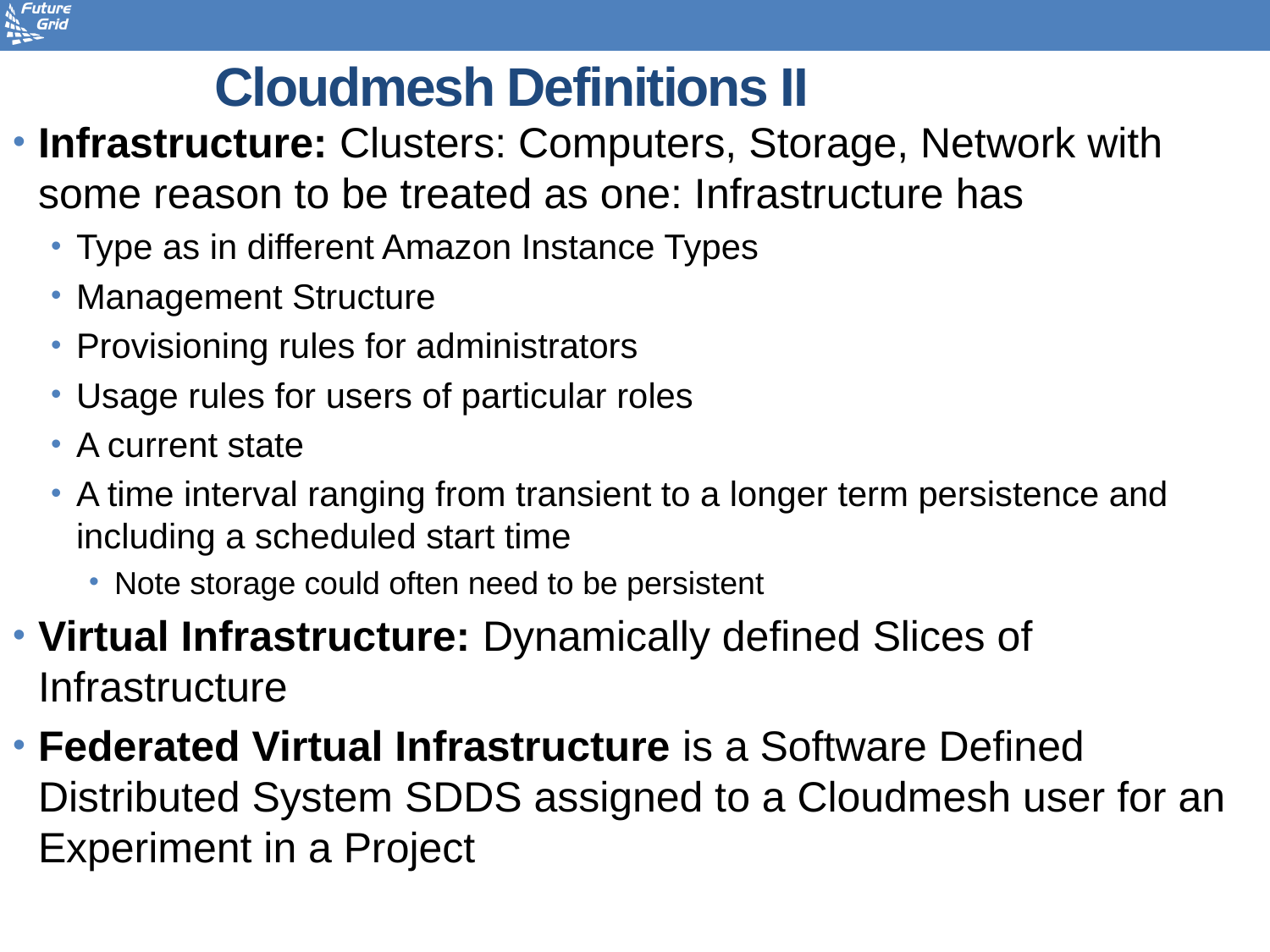

# Cloudmesh Definitions II
Infrastructure: Clusters: Computers, Storage, Network with some reason to be treated as one: Infrastructure has
Type as in different Amazon Instance Types
Management Structure
Provisioning rules for administrators
Usage rules for users of particular roles
A current state
A time interval ranging from transient to a longer term persistence and including a scheduled start time
Note storage could often need to be persistent
Virtual Infrastructure: Dynamically defined Slices of Infrastructure
Federated Virtual Infrastructure is a Software Defined Distributed System SDDS assigned to a Cloudmesh user for an Experiment in a Project